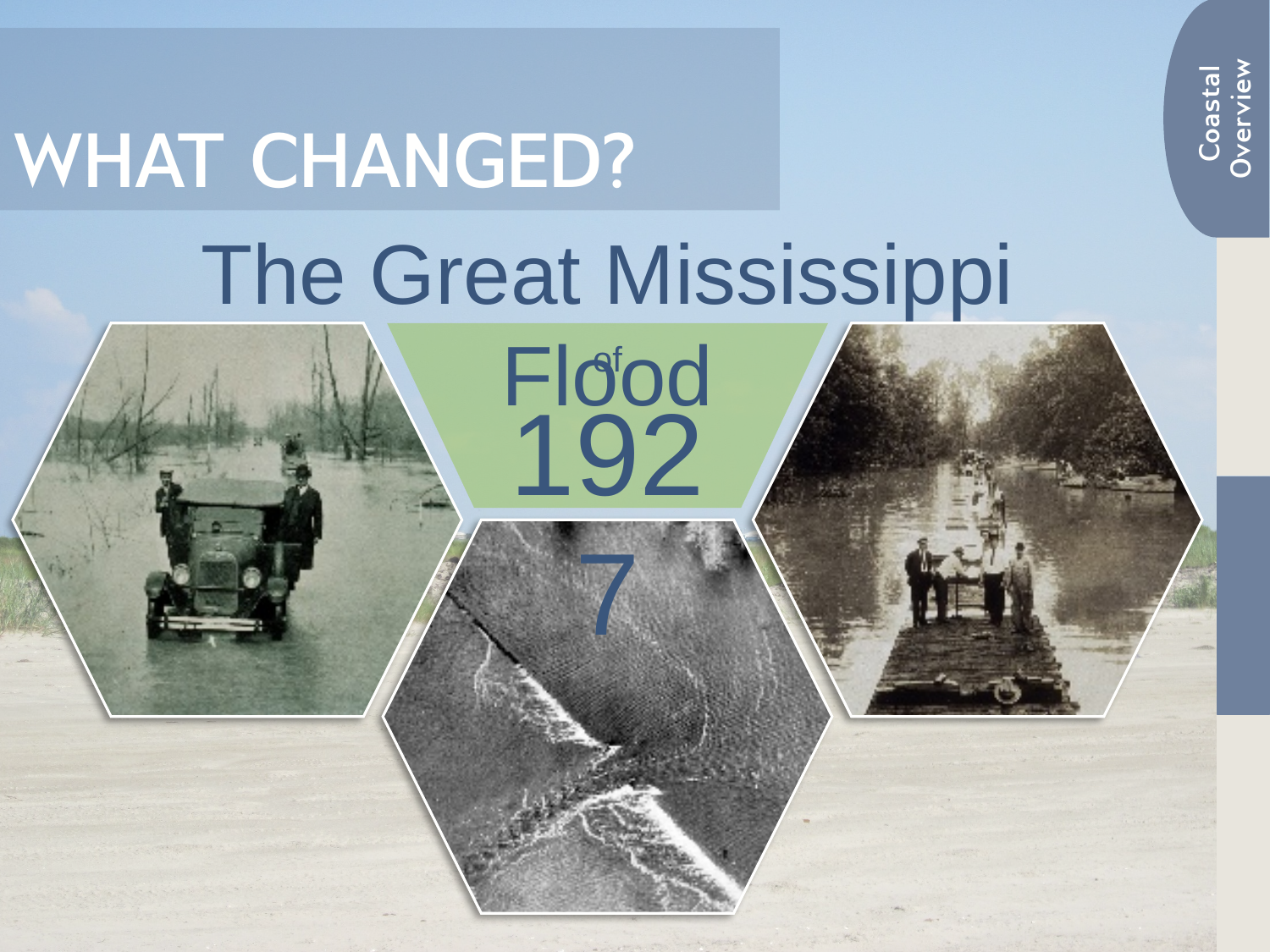

Coastal Overview
# WHAT CHANGED?
The Great Mississippi Flood

of
1927